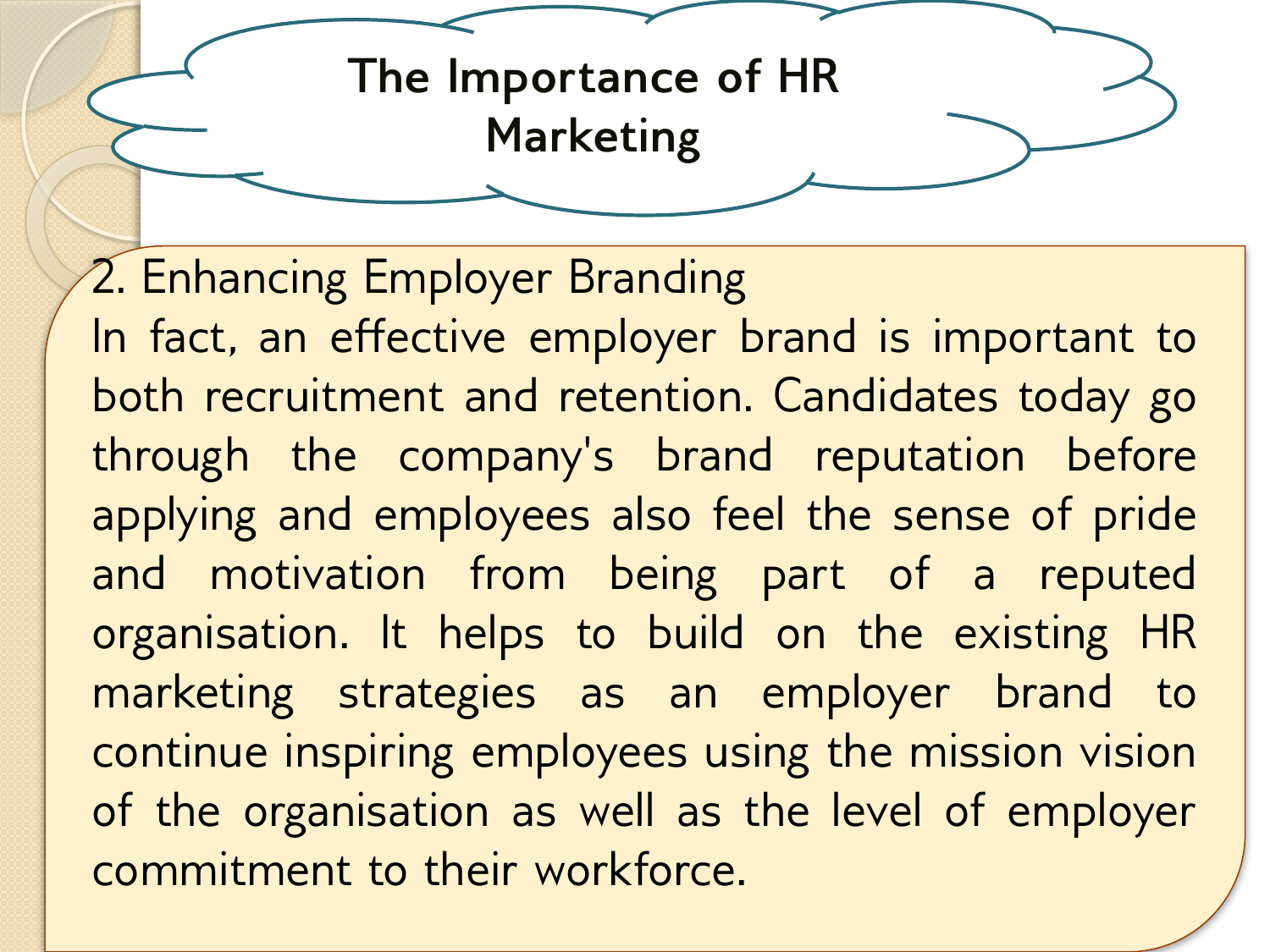

The Importance of HR Marketing

2. Enhancing Employer Branding
In fact, an effective employer brand is important to both recruitment and retention. Candidates today go through the company's brand reputation before applying and employees also feel the sense of pride and motivation from being part of a reputed organisation. It helps to build on the existing HR marketing strategies as an employer brand to continue inspiring employees using the mission vision of the organisation as well as the level of employer commitment to their workforce.

16